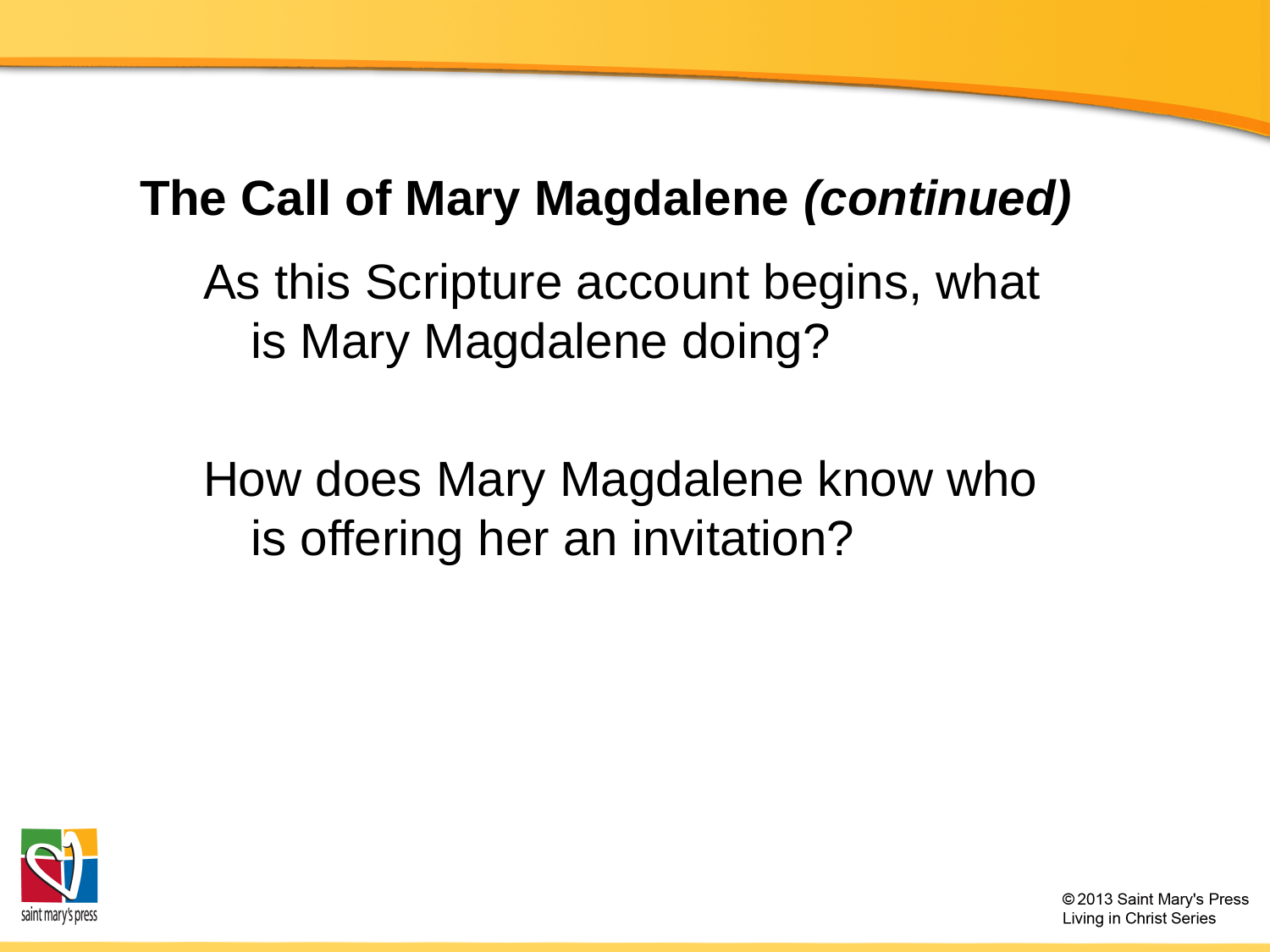

# The Call of Mary Magdalene (continued)
As this Scripture account begins, what is Mary Magdalene doing?

How does Mary Magdalene know who is offering her an invitation?